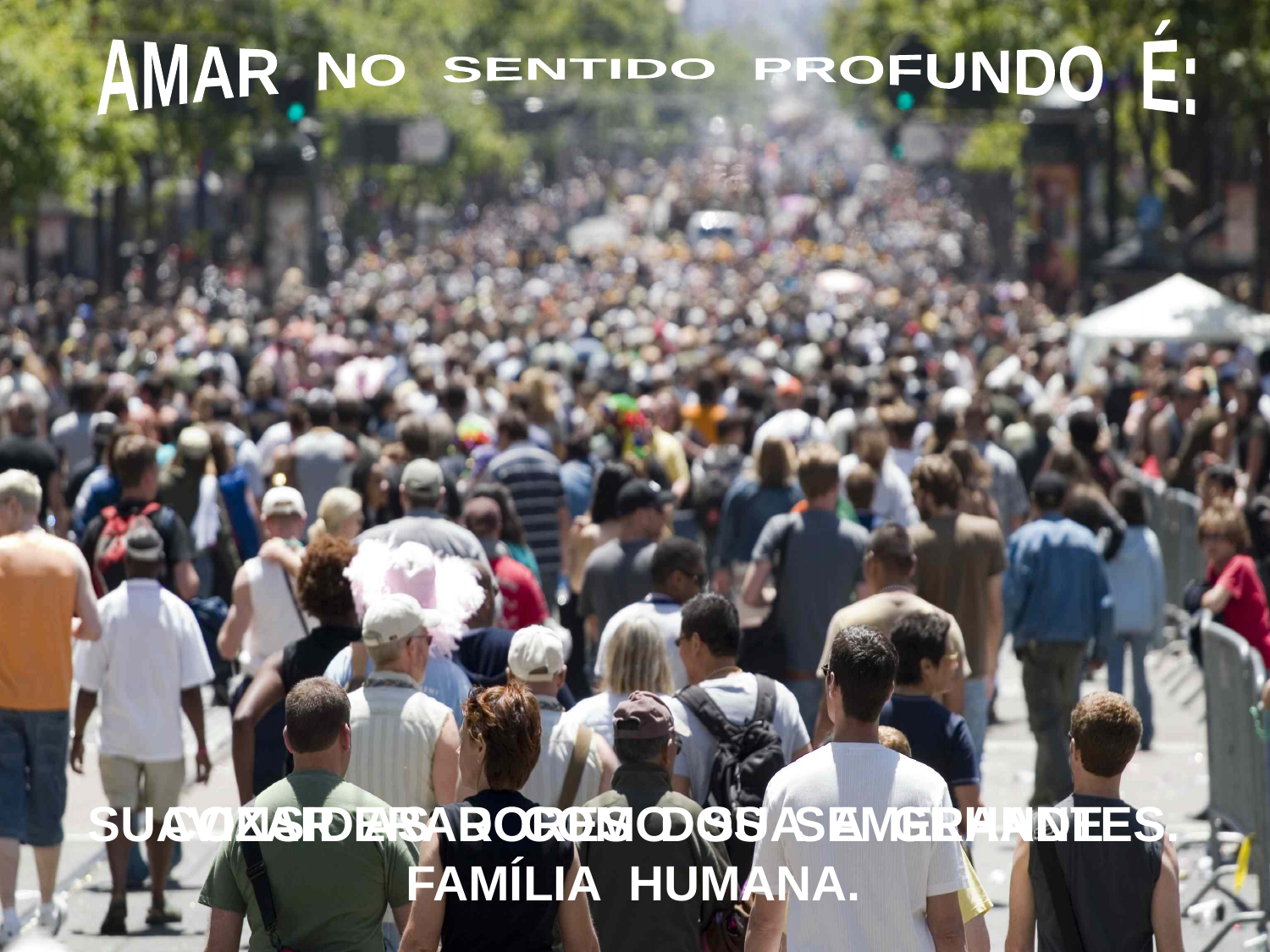

AMAR  NO  SENTIDO  PROFUNDO  É:
CONSIDERAR  COMO  SUA  A  GRANDE
FAMÍLIA  HUMANA.
SUAVIZAR  AS  DORES  DOS  SEMELHANTES.